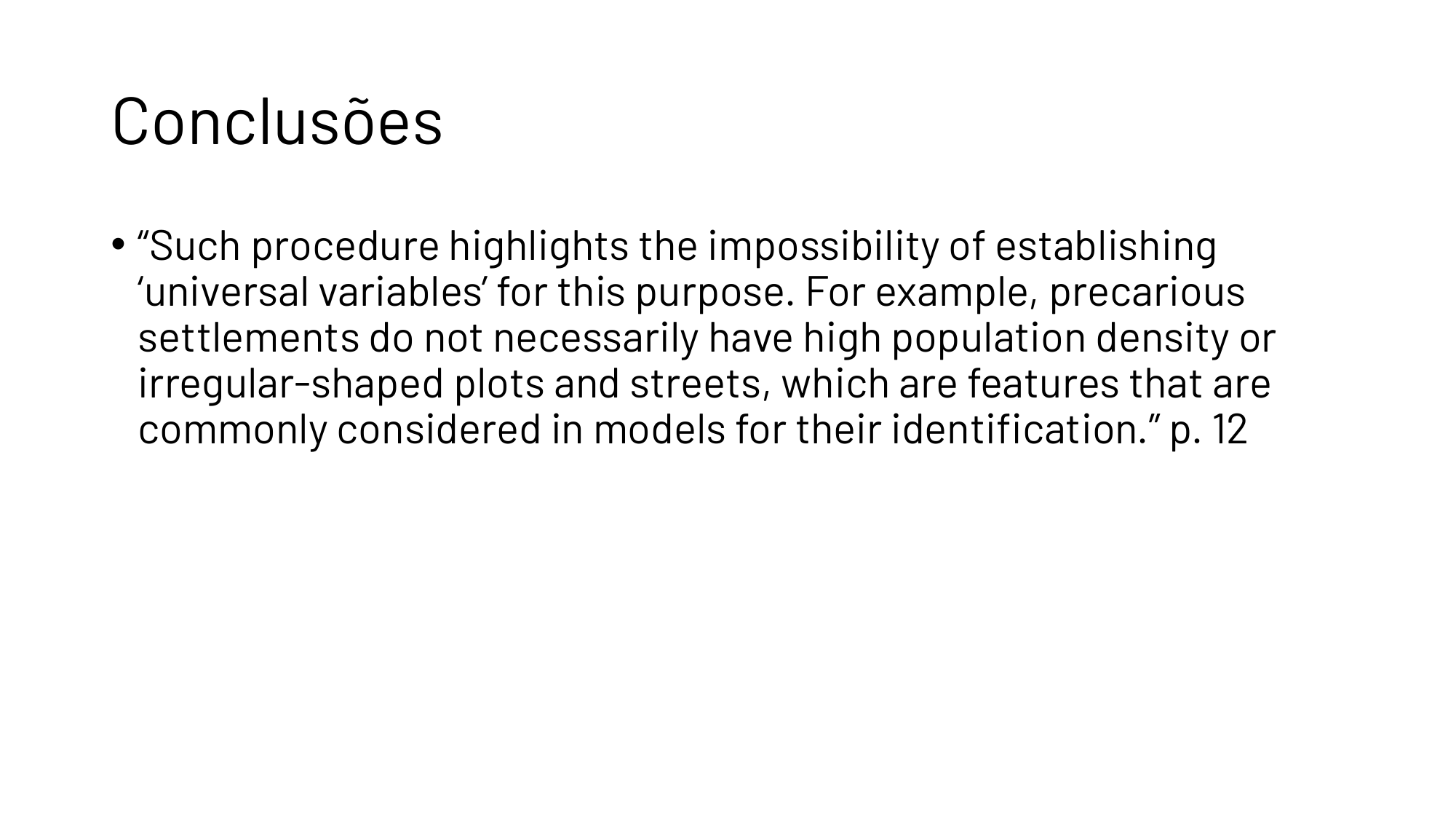

# Conclusões
“Such procedure highlights the impossibility of establishing ‘universal variables’ for this purpose. For example, precarious settlements do not necessarily have high population density or irregular-shaped plots and streets, which are features that are commonly considered in models for their identification.” p. 12